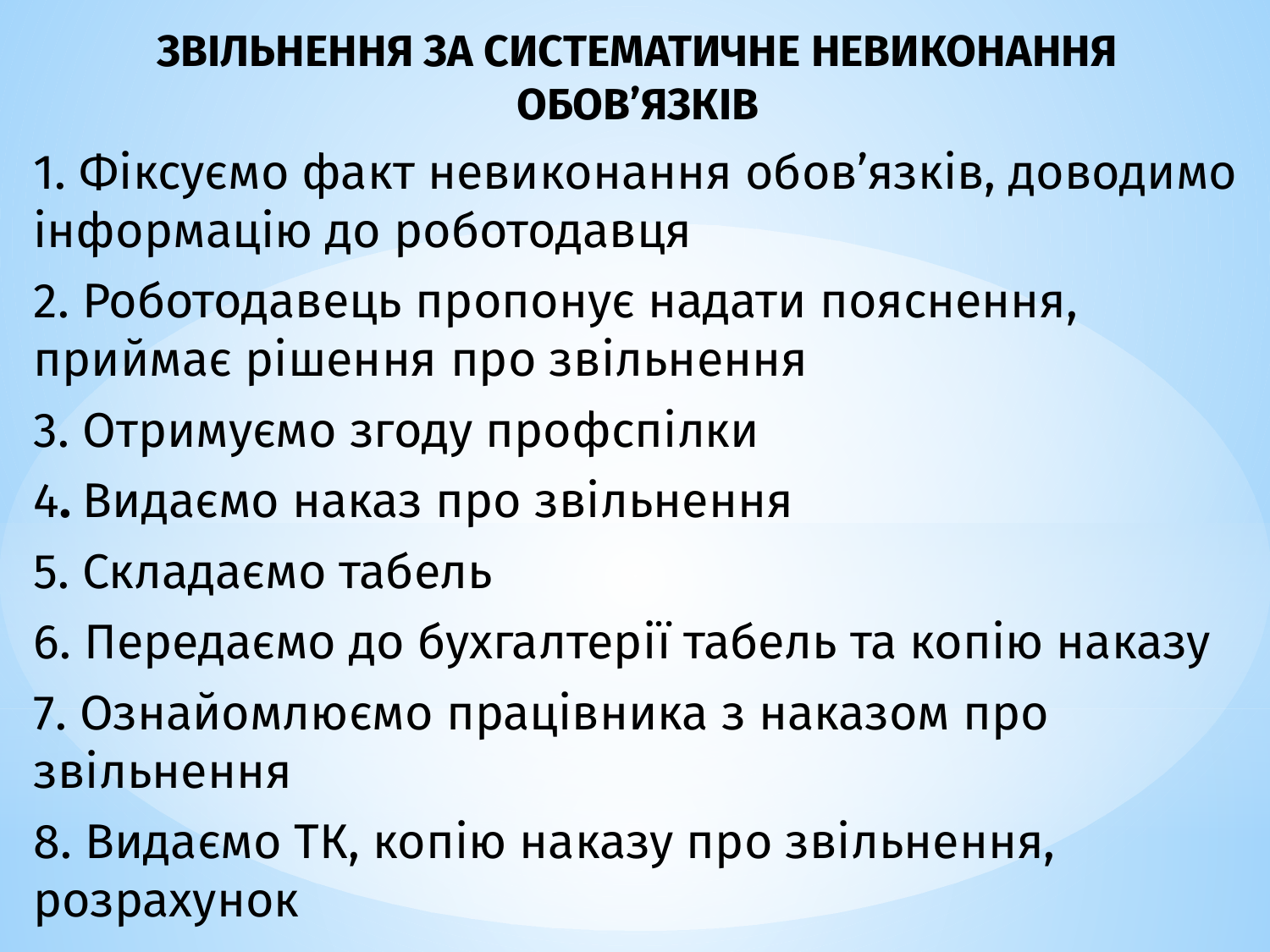

ЗВІЛЬНЕННЯ ЗА СИСТЕМАТИЧНЕ НЕВИКОНАННЯ ОБОВ’ЯЗКІВ
1. Фіксуємо факт невиконання обов’язків, доводимо інформацію до роботодавця
2. Роботодавець пропонує надати пояснення, приймає рішення про звільнення
3. Отримуємо згоду профспілки
4. Видаємо наказ про звільнення
5. Складаємо табель
6. Передаємо до бухгалтерії табель та копію наказу
7. Ознайомлюємо працівника з наказом про звільнення
8. Видаємо ТК, копію наказу про звільнення, розрахунок